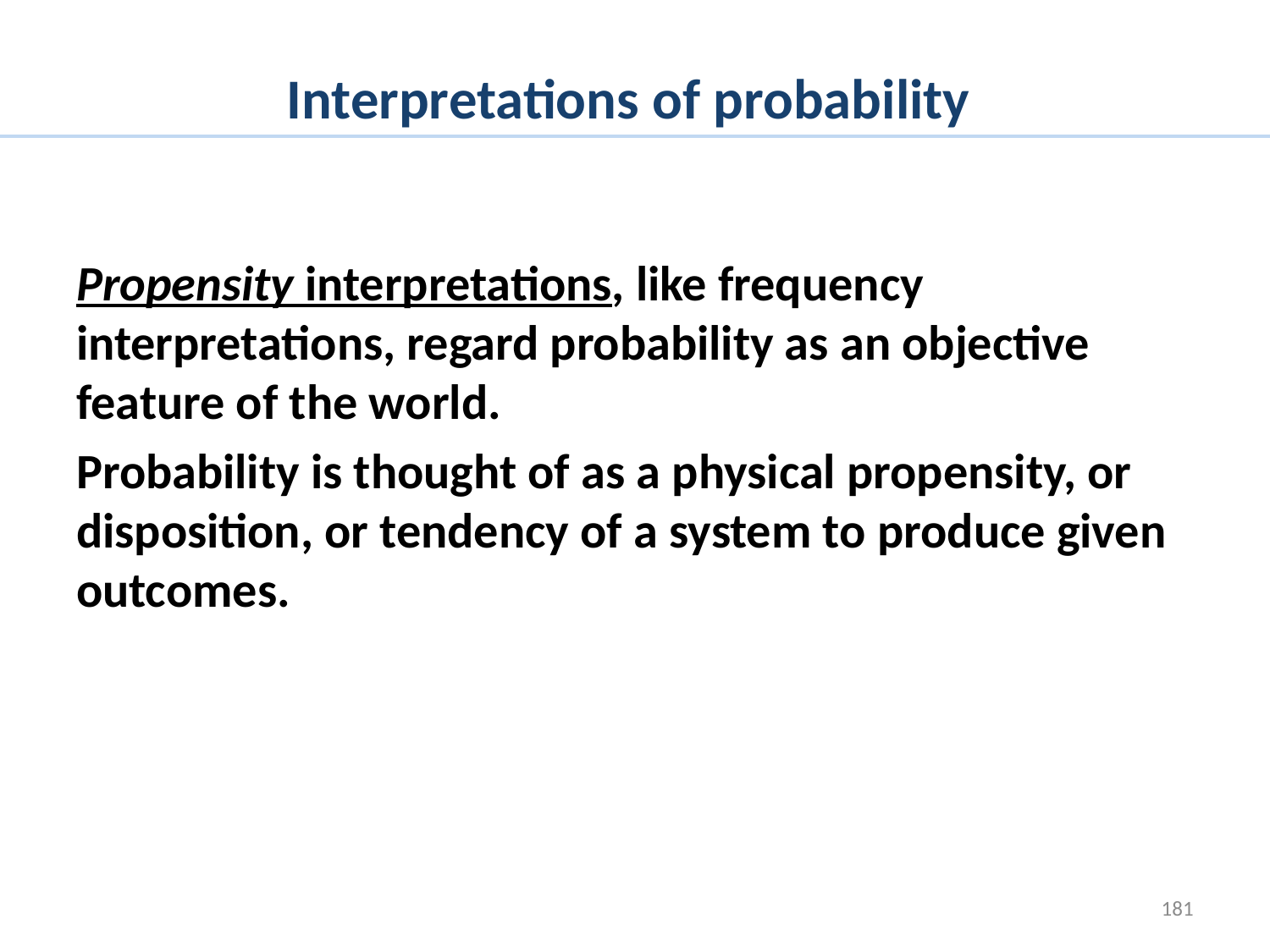

# Interpretations of probability

Propensity interpretations, like frequency interpretations, regard probability as an objective feature of the world.
Probability is thought of as a physical propensity, or disposition, or tendency of a system to produce given outcomes.
181